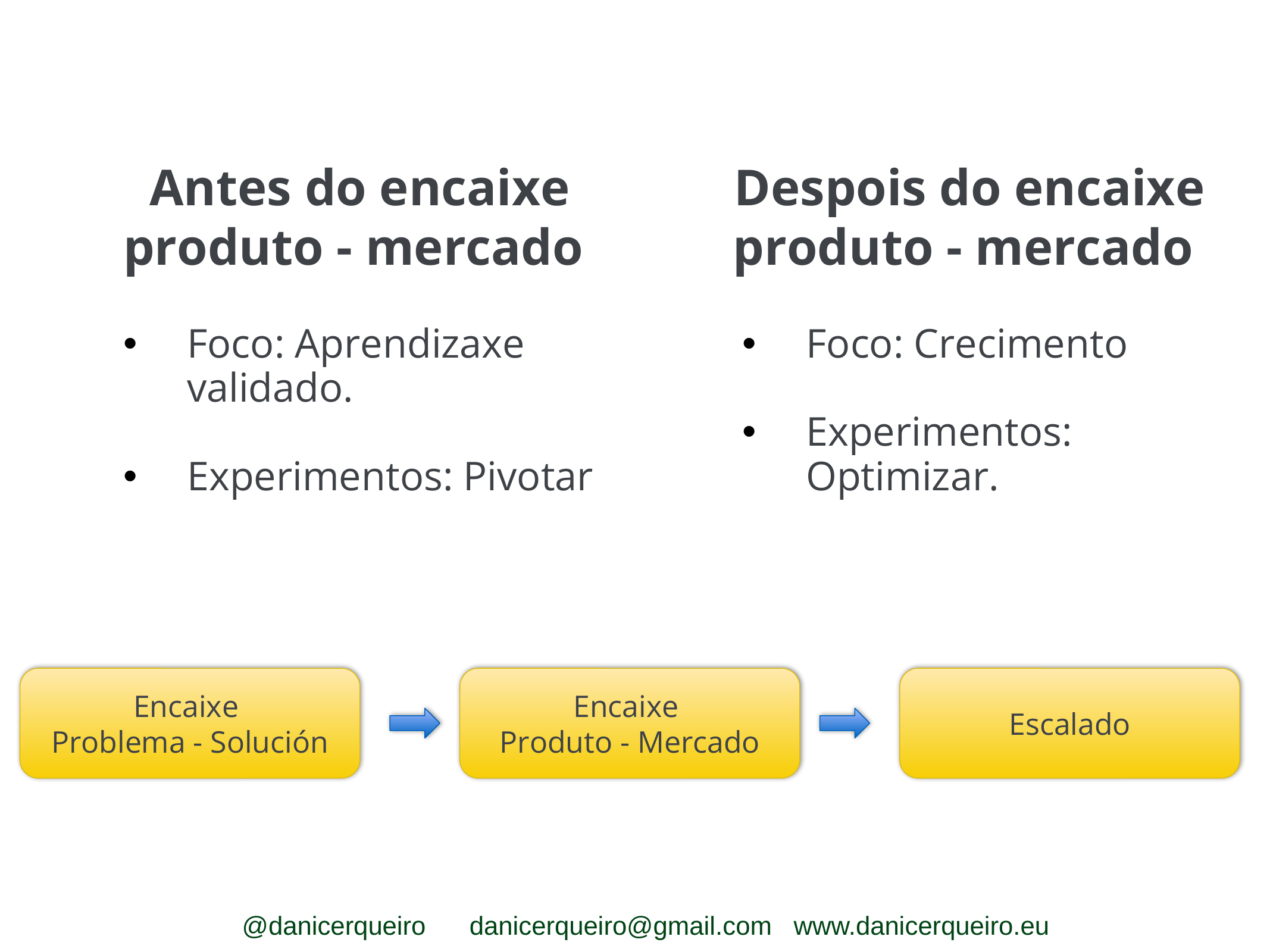

Antes do encaixe produto - mercado
Despois do encaixe produto - mercado
Foco: Aprendizaxe validado.

Experimentos: Pivotar

Foco: Crecimento

Experimentos: Optimizar.

Encaixe
Problema - Solución
Encaixe
Produto - Mercado
Escalado

@danicerqueiro      danicerqueiro@gmail.com   www.danicerqueiro.eu